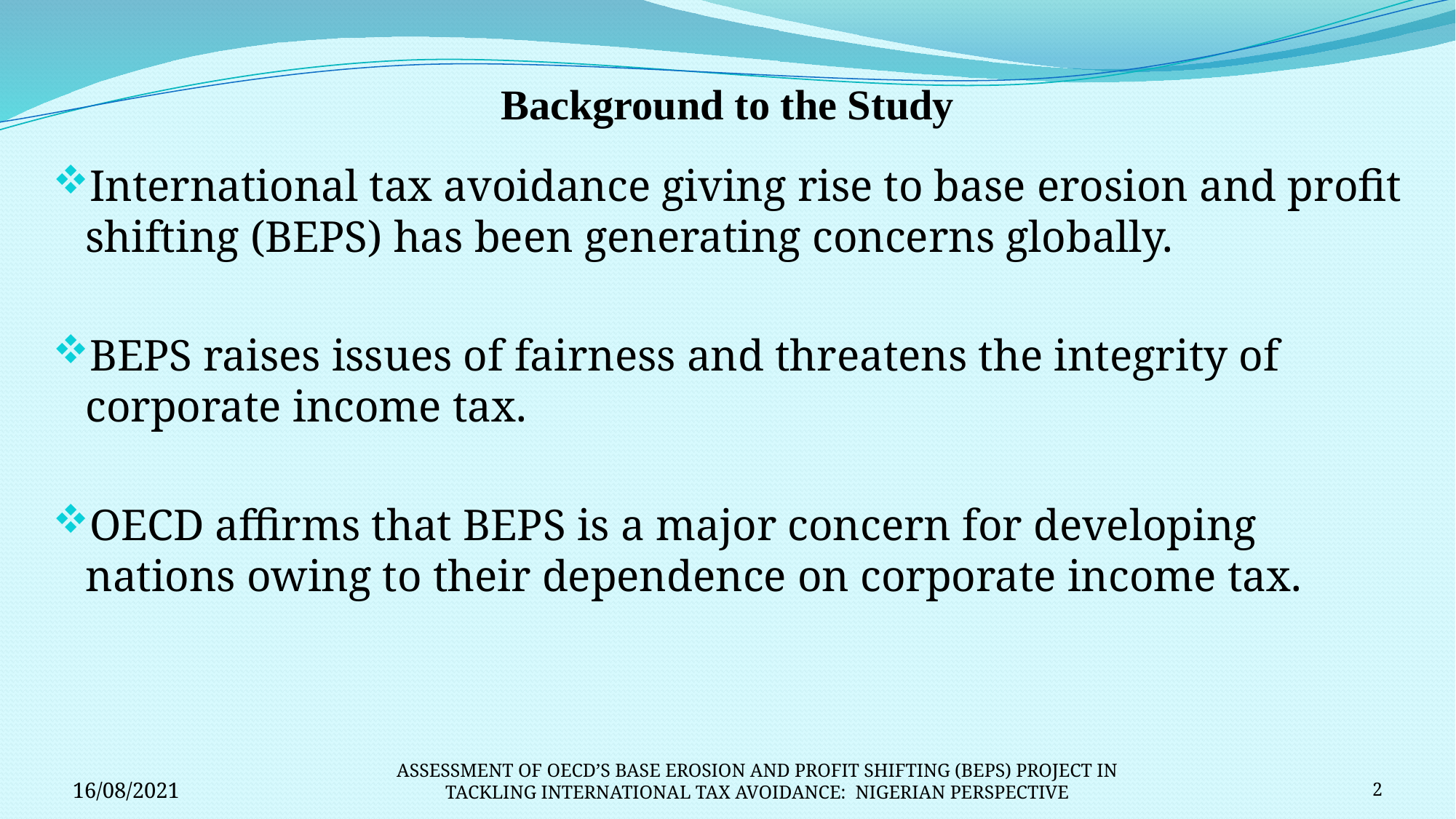

# Background to the Study
International tax avoidance giving rise to base erosion and profit shifting (BEPS) has been generating concerns globally.

BEPS raises issues of fairness and threatens the integrity of corporate income tax.

OECD affirms that BEPS is a major concern for developing nations owing to their dependence on corporate income tax.

16/08/2021
ASSESSMENT OF OECD’S BASE EROSION AND PROFIT SHIFTING (BEPS) PROJECT IN TACKLING INTERNATIONAL TAX AVOIDANCE:  NIGERIAN PERSPECTIVE
2